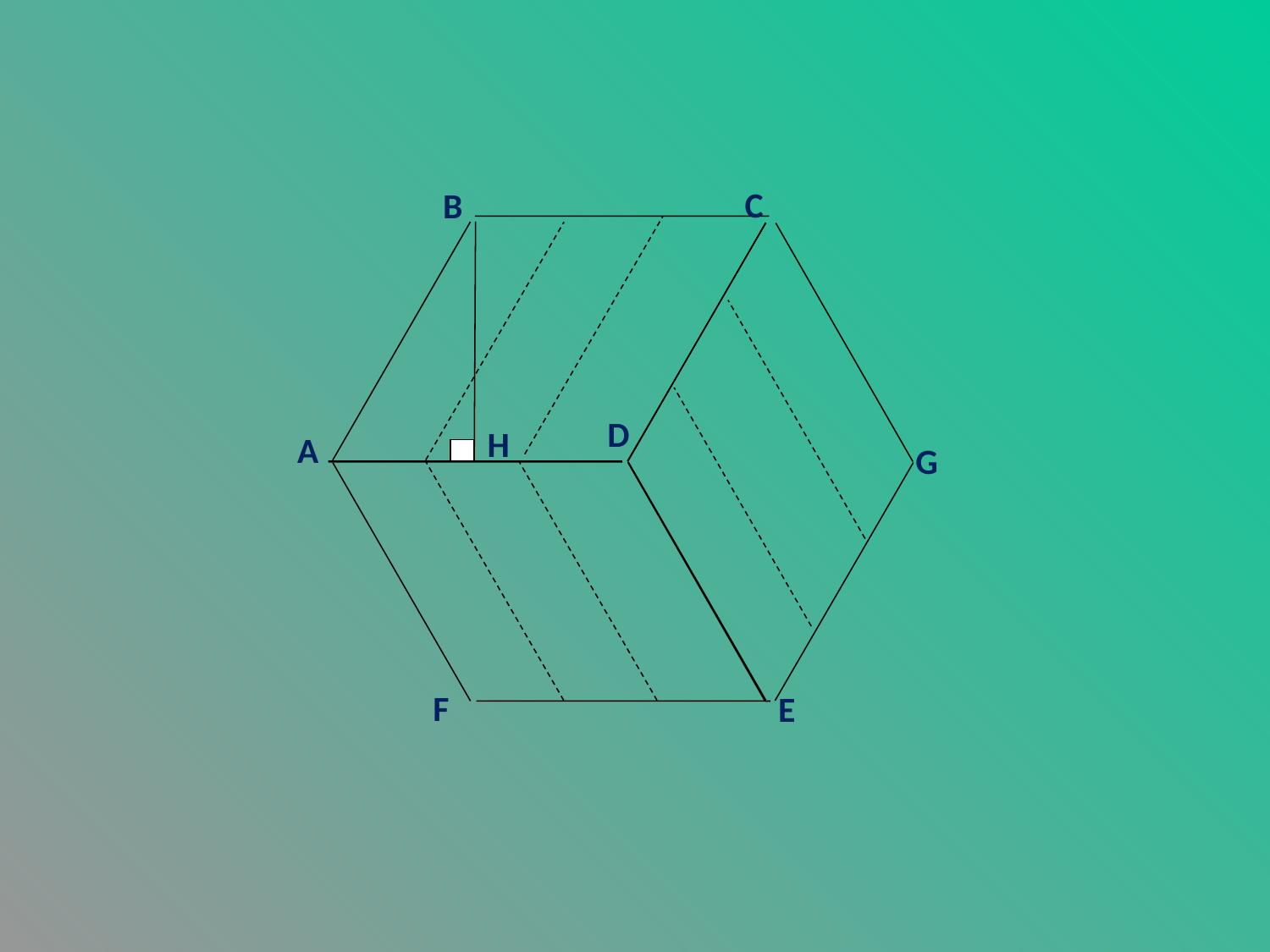

C
B

D
H
A
G

F
E